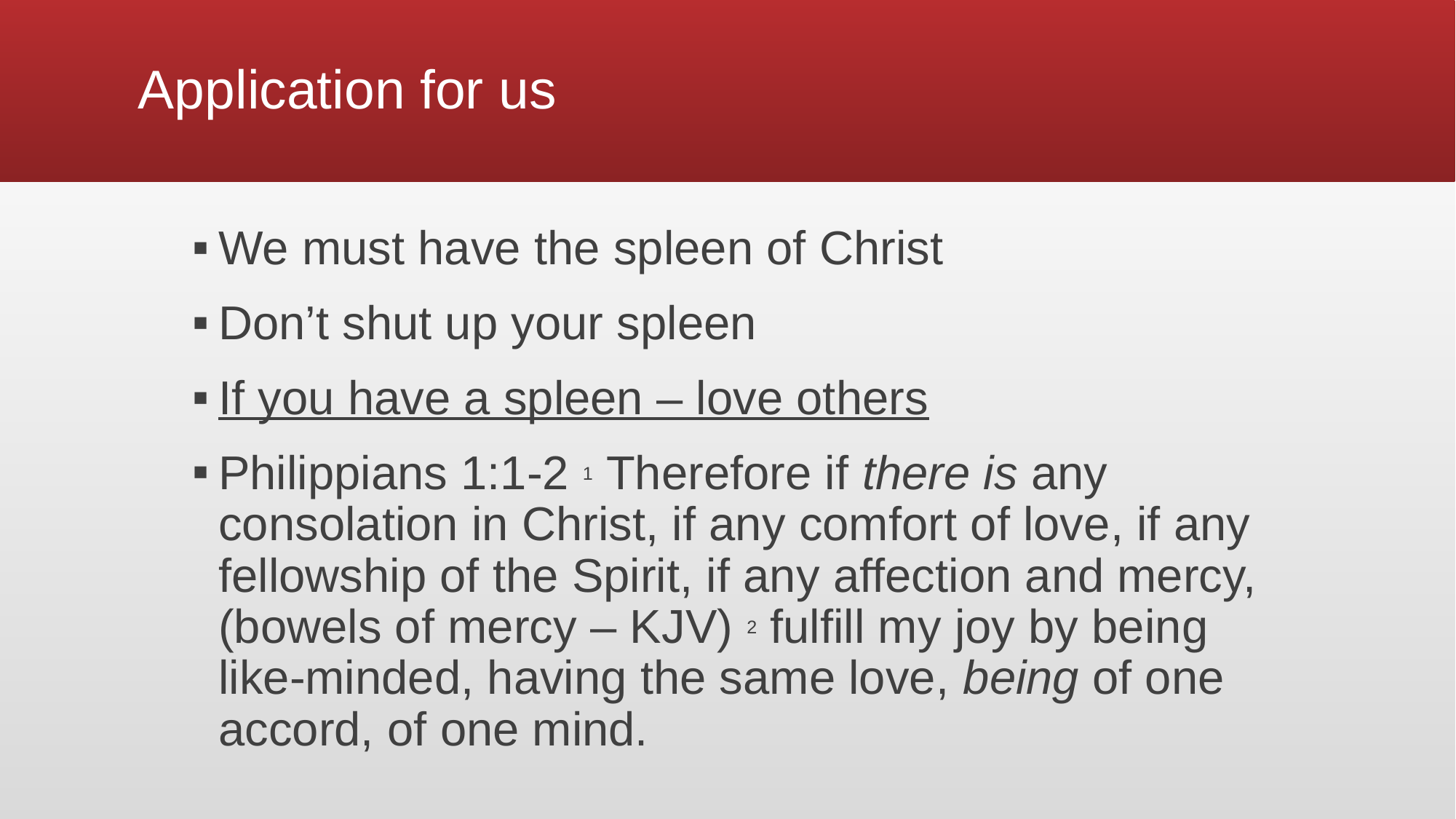

# Application for us
We must have the spleen of Christ
Don’t shut up your spleen
If you have a spleen – love others
Philippians 1:1-2 1 Therefore if there is any consolation in Christ, if any comfort of love, if any fellowship of the Spirit, if any affection and mercy, (bowels of mercy – KJV) 2 fulfill my joy by being like-minded, having the same love, being of one accord, of one mind.